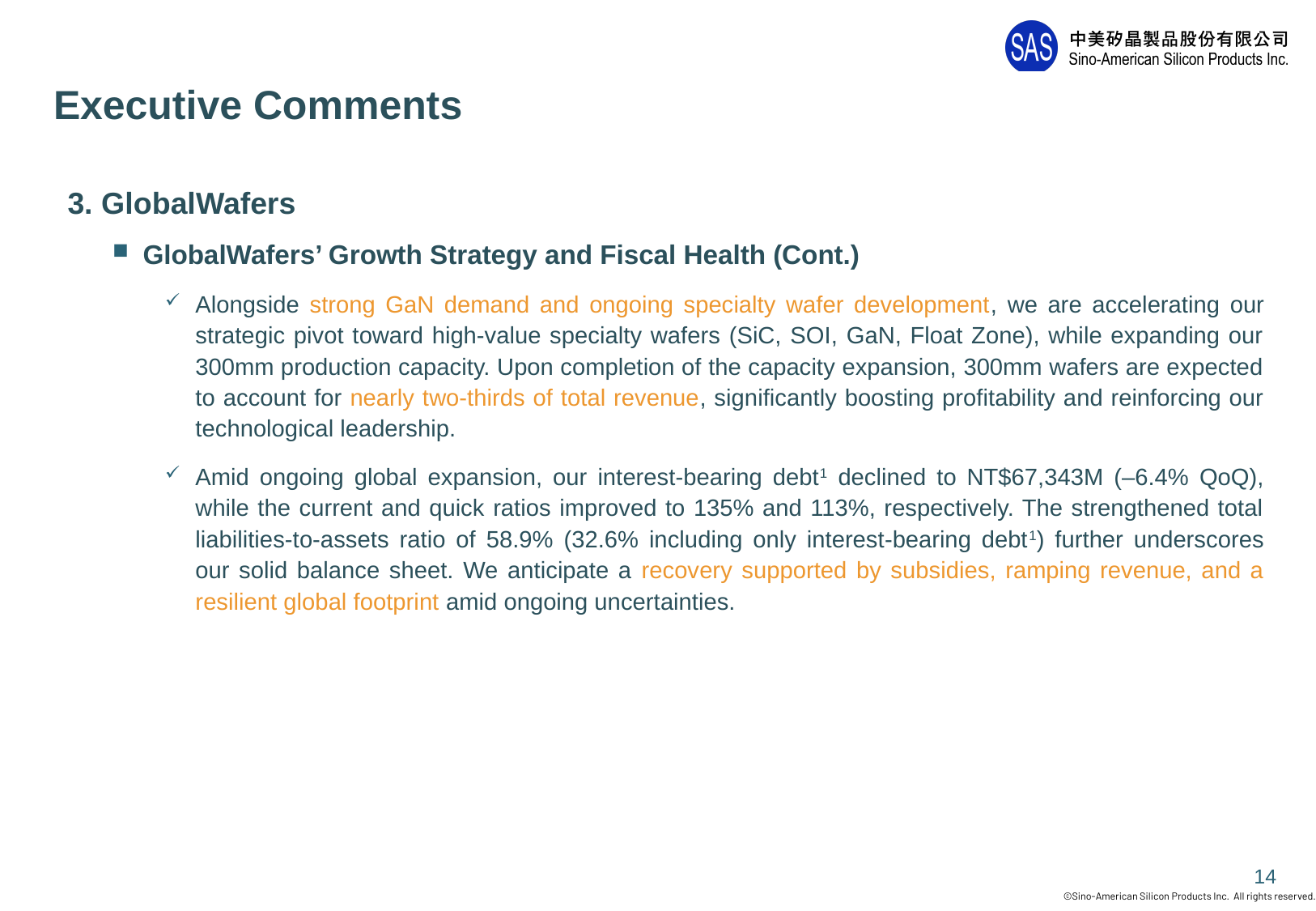

# Executive Comments
3. GlobalWafers
GlobalWafers’ Growth Strategy and Fiscal Health (Cont.)
Alongside strong GaN demand and ongoing specialty wafer development, we are accelerating our strategic pivot toward high-value specialty wafers (SiC, SOI, GaN, Float Zone), while expanding our 300mm production capacity. Upon completion of the capacity expansion, 300mm wafers are expected to account for nearly two-thirds of total revenue, significantly boosting profitability and reinforcing our technological leadership.
Amid ongoing global expansion, our interest-bearing debt1 declined to NT$67,343M (–6.4% QoQ), while the current and quick ratios improved to 135% and 113%, respectively. The strengthened total liabilities-to-assets ratio of 58.9% (32.6% including only interest-bearing debt1) further underscores our solid balance sheet. We anticipate a recovery supported by subsidies, ramping revenue, and a resilient global footprint amid ongoing uncertainties.
14